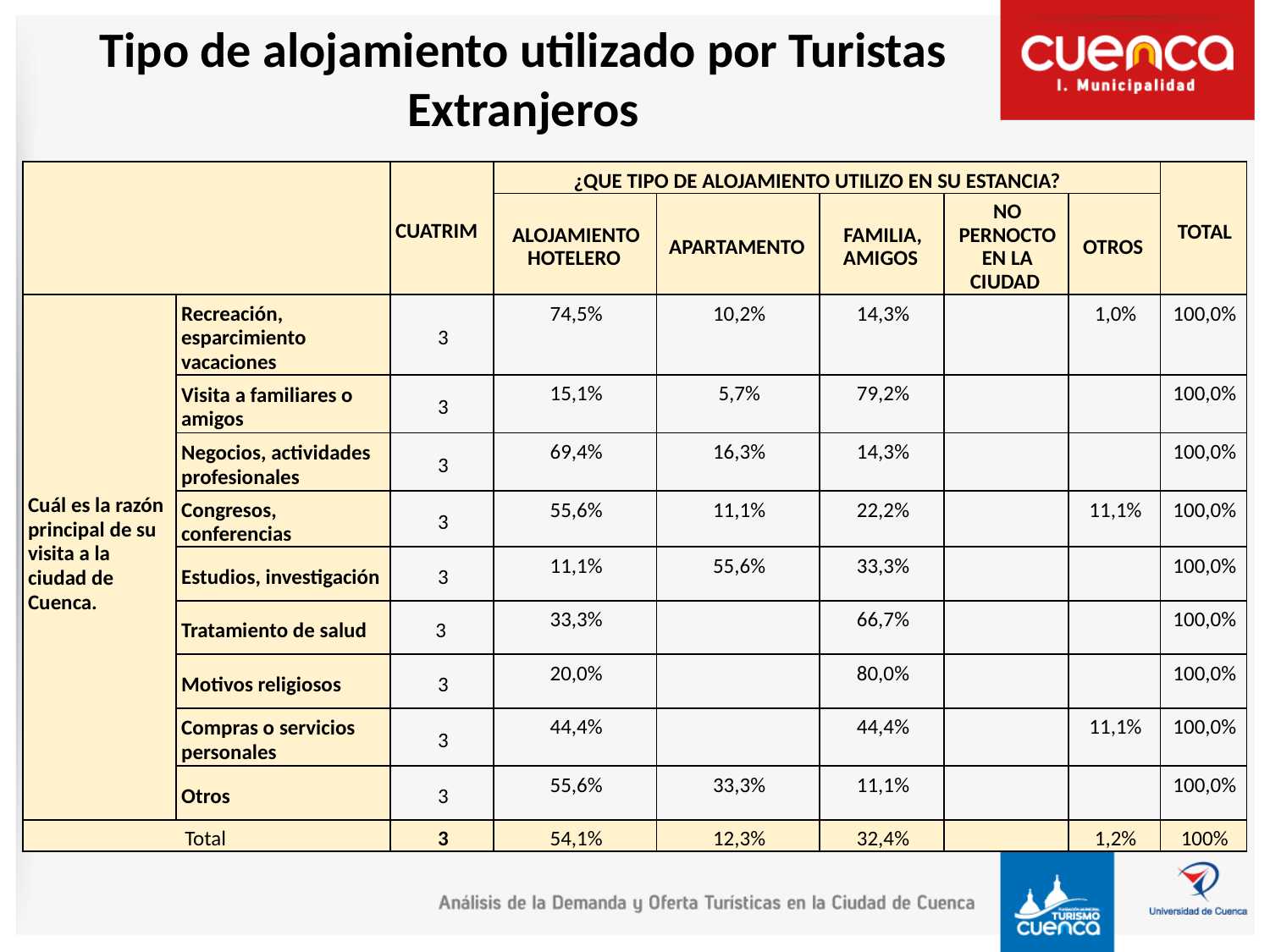

# Tipo de alojamiento utilizado por Turistas Extranjeros
|  |  | CUATRIM | ¿QUE TIPO DE ALOJAMIENTO UTILIZO EN SU ESTANCIA? |  |  |  |  | TOTAL |
| --- | --- | --- | --- | --- | --- | --- | --- | --- |
|  |  |  | ALOJAMIENTO HOTELERO | APARTAMENTO | FAMILIA, AMIGOS | NO PERNOCTO EN LA CIUDAD | OTROS |  |
| Cuál es la razón principal de su visita a la ciudad de Cuenca. | Recreación, esparcimiento vacaciones | 3 | 74,5% | 10,2% | 14,3% |  | 1,0% | 100,0% |
|  | Visita a familiares o amigos | 3 | 15,1% | 5,7% | 79,2% |  |  | 100,0% |
|  | Negocios, actividades profesionales | 3 | 69,4% | 16,3% | 14,3% |  |  | 100,0% |
|  | Congresos, conferencias | 3 | 55,6% | 11,1% | 22,2% |  | 11,1% | 100,0% |
|  | Estudios, investigación | 3 | 11,1% | 55,6% | 33,3% |  |  | 100,0% |
|  | Tratamiento de salud | 3 | 33,3% |  | 66,7% |  |  | 100,0% |
|  | Motivos religiosos | 3 | 20,0% |  | 80,0% |  |  | 100,0% |
|  | Compras o servicios personales | 3 | 44,4% |  | 44,4% |  | 11,1% | 100,0% |
|  | Otros | 3 | 55,6% | 33,3% | 11,1% |  |  | 100,0% |
| Total |  | 3 | 54,1% | 12,3% | 32,4% |  | 1,2% | 100% |